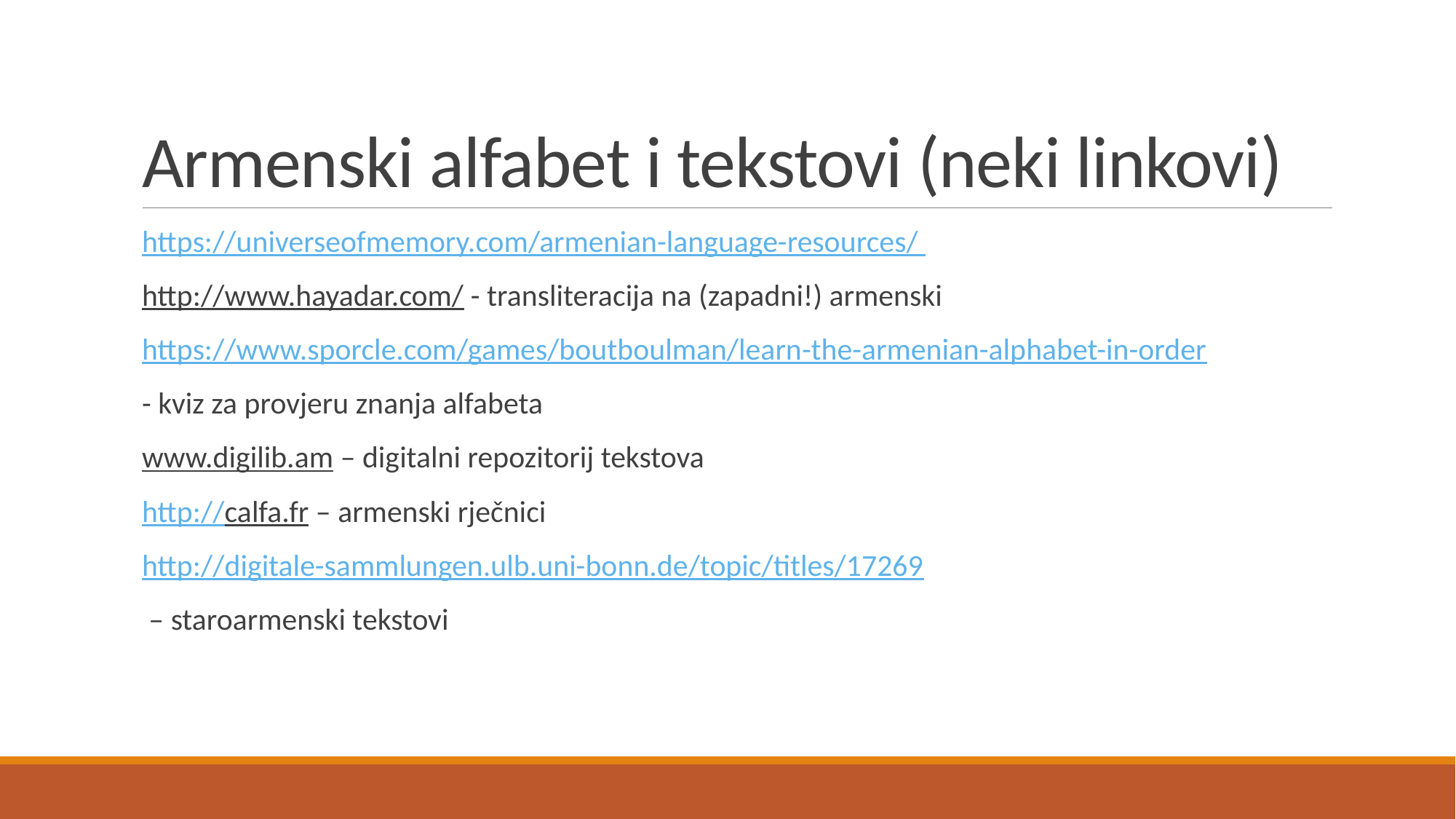

# Armenski alfabet i tekstovi (neki linkovi)
https://universeofmemory.com/armenian-language-resources/
http://www.hayadar.com/ - transliteracija na (zapadni!) armenski
https://www.sporcle.com/games/boutboulman/learn-the-armenian-alphabet-in-order
- kviz za provjeru znanja alfabeta
www.digilib.am – digitalni repozitorij tekstova
http://calfa.fr – armenski rječnici
http://digitale-sammlungen.ulb.uni-bonn.de/topic/titles/17269
 – staroarmenski tekstovi